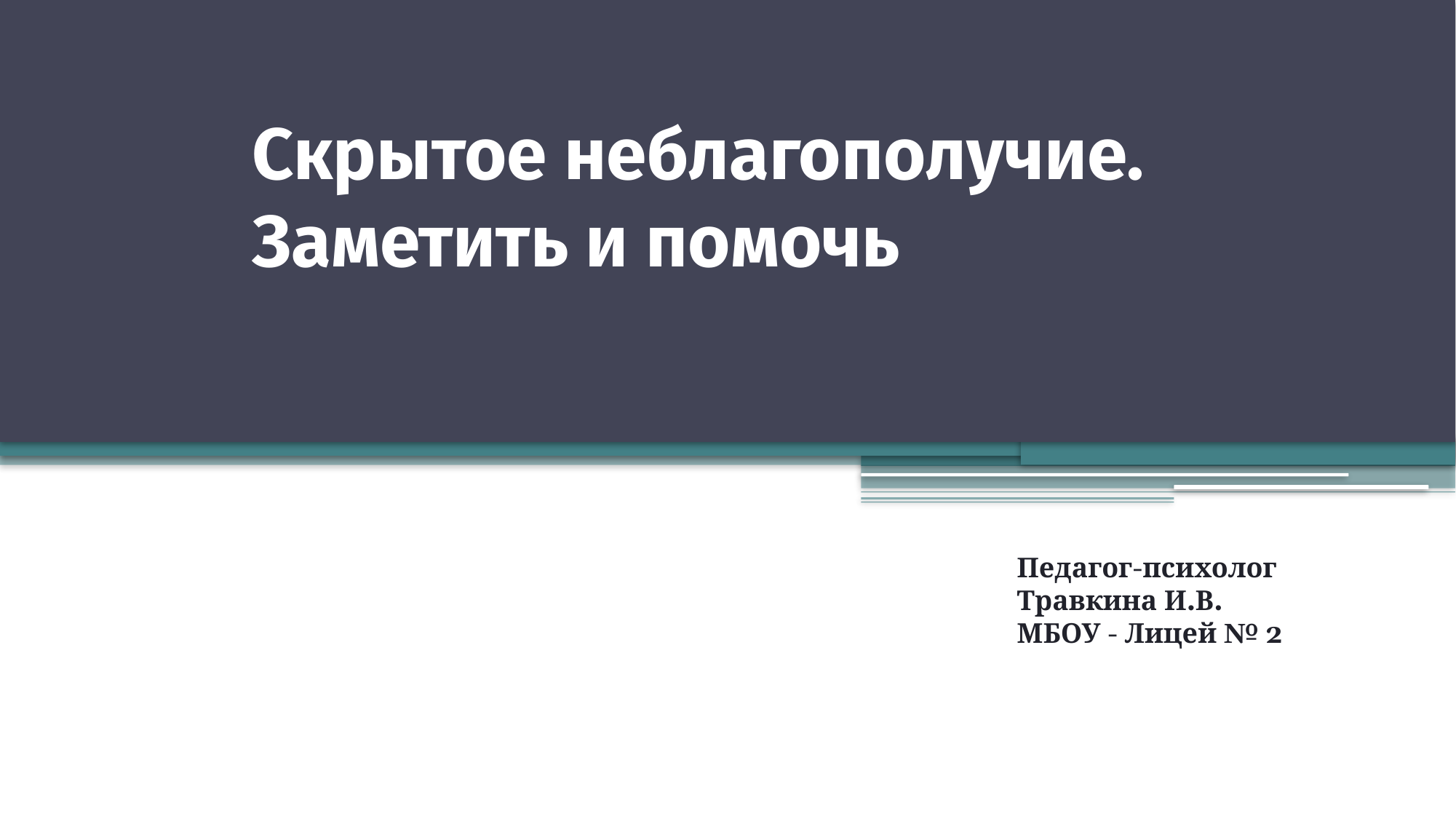

# Скрытое неблагополучие. Заметить и помочь
Педагог-психолог
Травкина И.В.
МБОУ - Лицей № 2